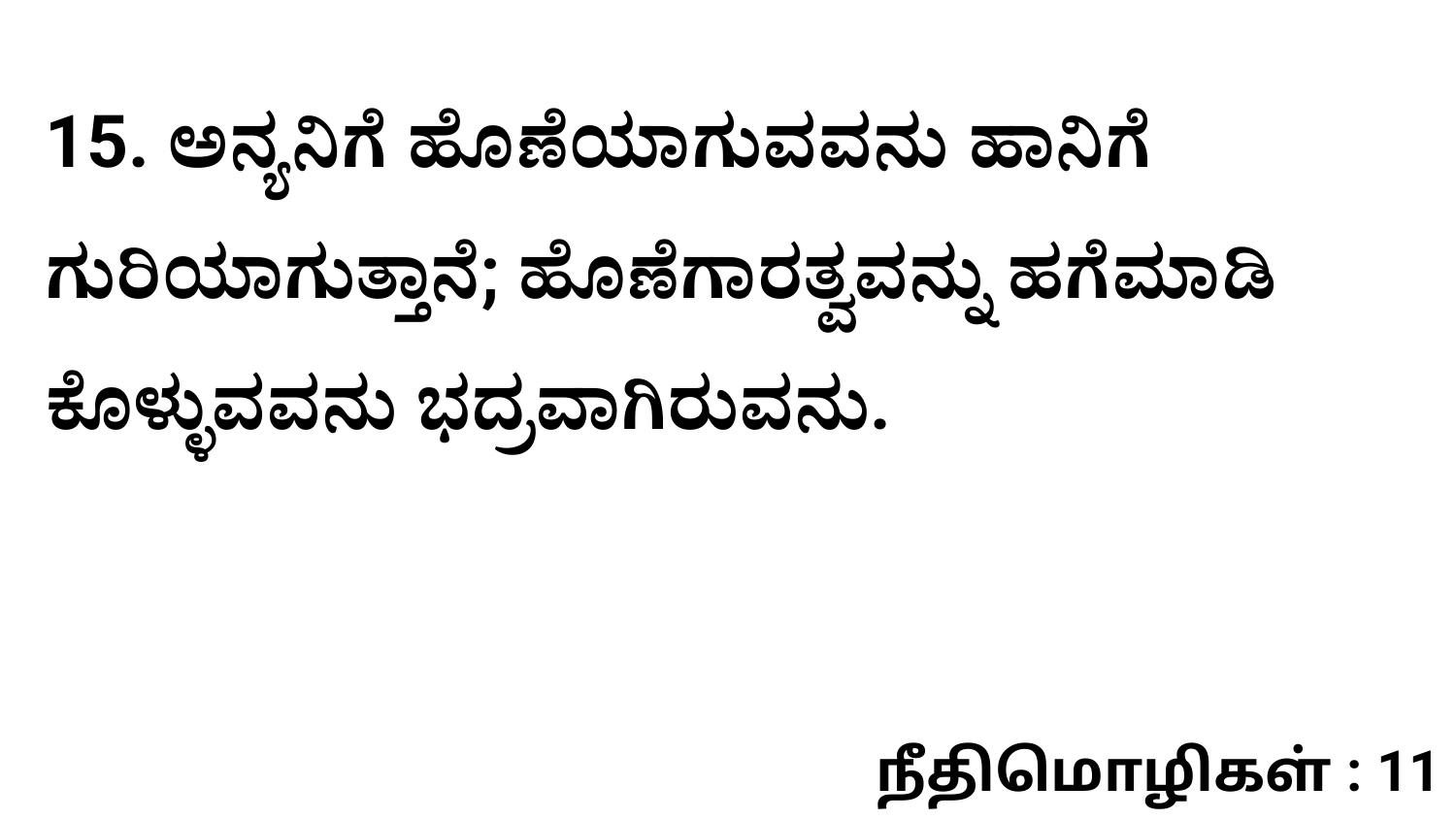

15. ಅನ್ಯನಿಗೆ ಹೊಣೆಯಾಗುವವನು ಹಾನಿಗೆ ಗುರಿಯಾಗುತ್ತಾನೆ; ಹೊಣೆಗಾರತ್ವವನ್ನು ಹಗೆಮಾಡಿ ಕೊಳ್ಳುವವನು ಭದ್ರವಾಗಿರುವನು.
நீதிமொழிகள் : 11